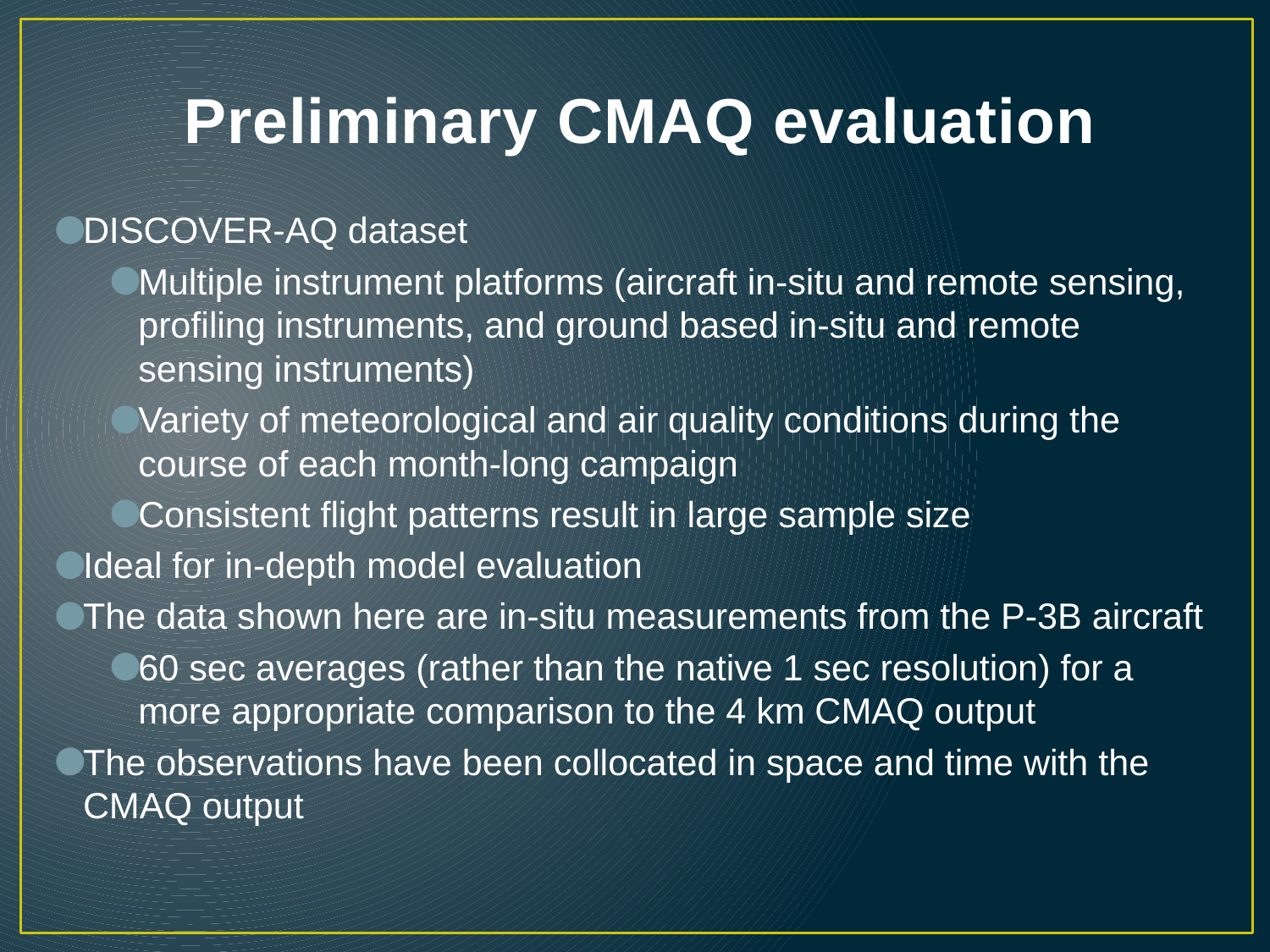

Preliminary CMAQ evaluation
DISCOVER-AQ dataset
Multiple instrument platforms (aircraft in-situ and remote sensing, profiling instruments, and ground based in-situ and remote sensing instruments)
Variety of meteorological and air quality conditions during the course of each month-long campaign
Consistent flight patterns result in large sample size
Ideal for in-depth model evaluation
The data shown here are in-situ measurements from the P-3B aircraft
60 sec averages (rather than the native 1 sec resolution) for a more appropriate comparison to the 4 km CMAQ output
The observations have been collocated in space and time with the CMAQ output